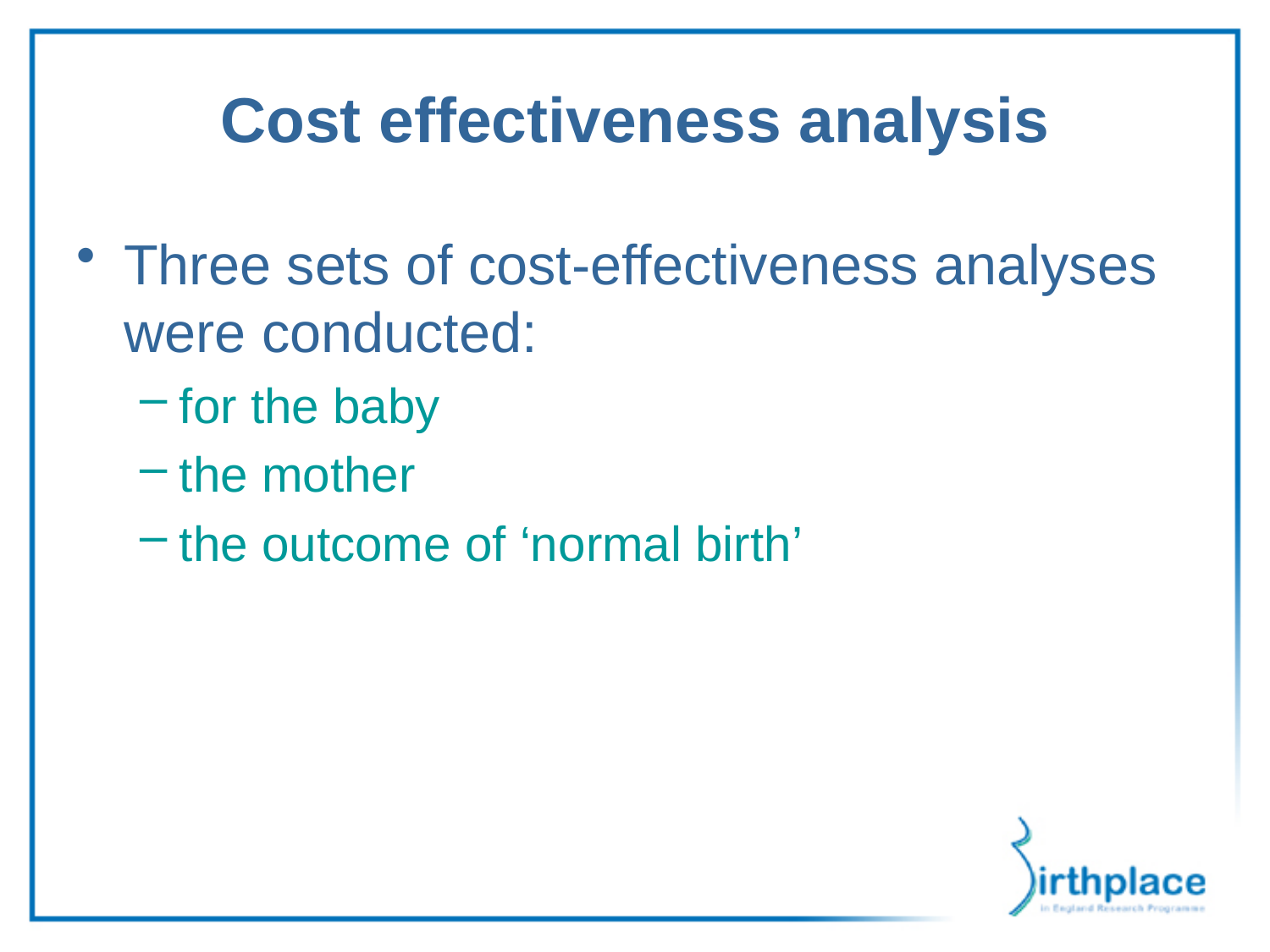

# Cost effectiveness analysis
Three sets of cost-effectiveness analyses were conducted:
for the baby
the mother
the outcome of ‘normal birth’